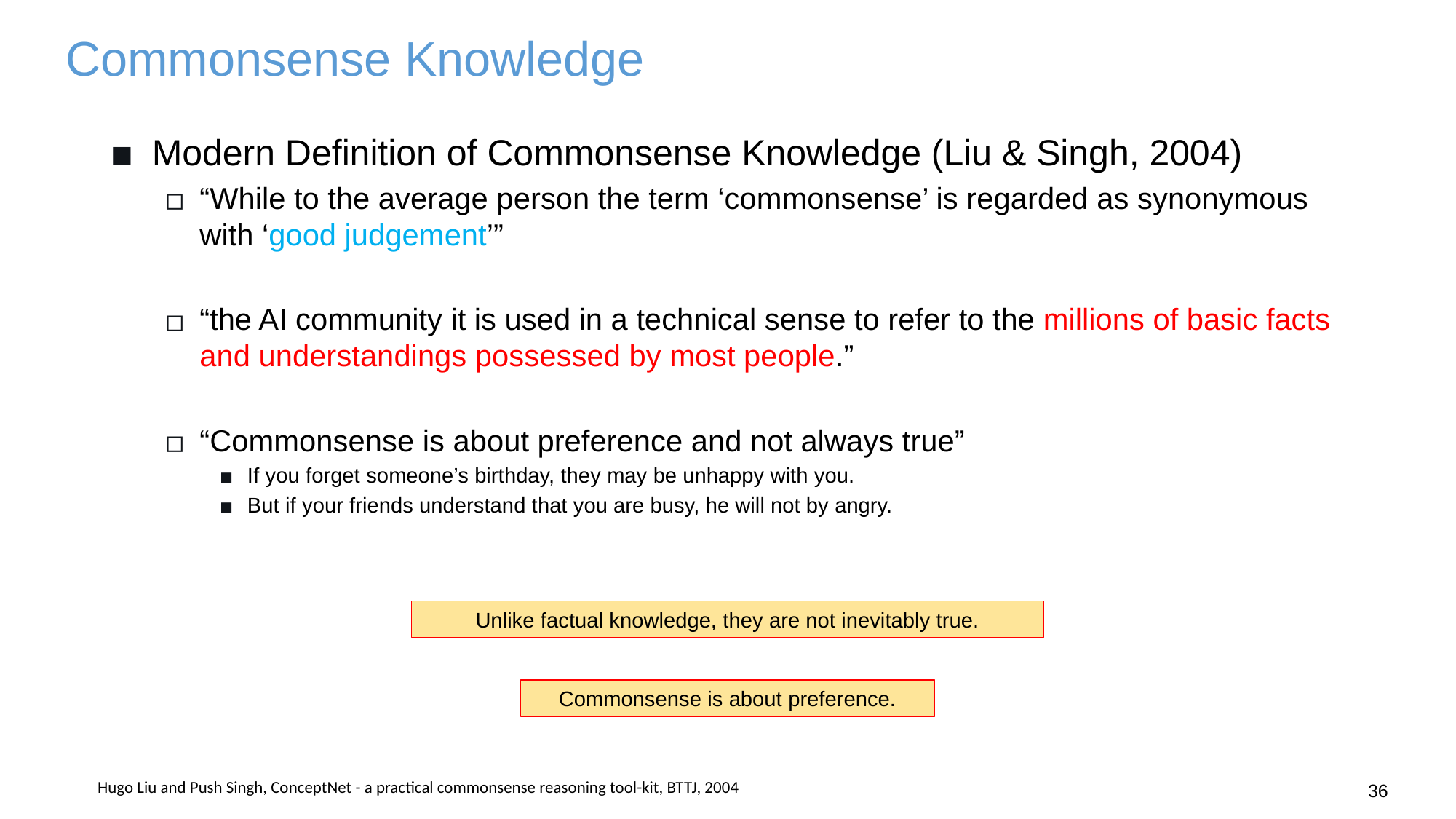

# Commonsense Knowledge
Modern Definition of Commonsense Knowledge (Liu & Singh, 2004)
“While to the average person the term ‘commonsense’ is regarded as synonymous with ‘good judgement’”

“the AI community it is used in a technical sense to refer to the millions of basic facts and understandings possessed by most people.”

“Commonsense is about preference and not always true”
If you forget someone’s birthday, they may be unhappy with you.
But if your friends understand that you are busy, he will not by angry.

Unlike factual knowledge, they are not inevitably true.
Commonsense is about preference.
Hugo Liu and Push Singh, ConceptNet - a practical commonsense reasoning tool-kit, BTTJ, 2004
36